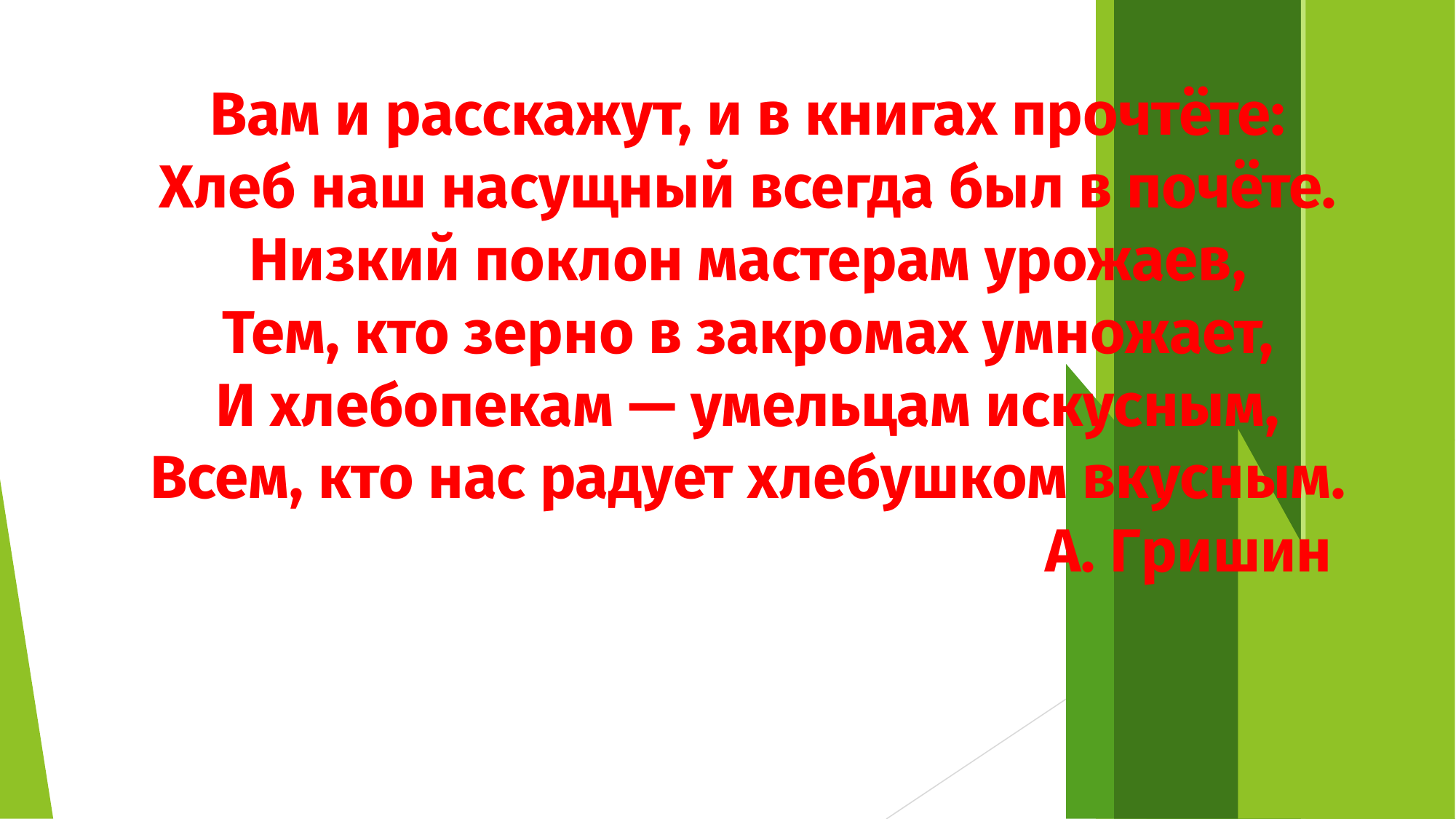

Вам и расскажут, и в книгах прочтёте:
Хлеб наш насущный всегда был в почёте.
Низкий поклон мастерам урожаев,
Тем, кто зерно в закромах умножает,
И хлебопекам — умельцам искусным,
Всем, кто нас радует хлебушком вкусным.
 А. Гришин